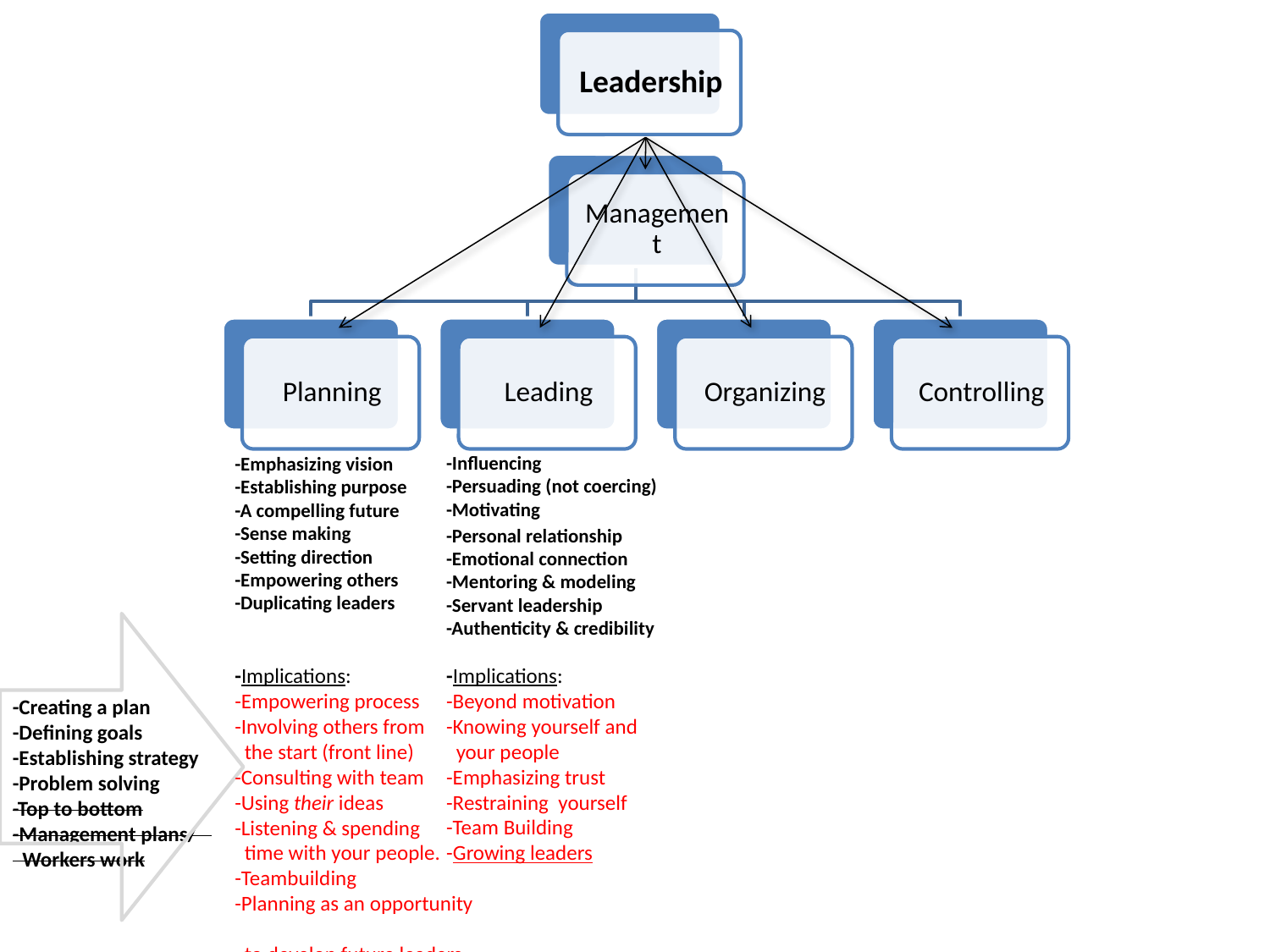

Leadership
Management
Planning
Leading
Organizing
Controlling
#

-Influencing
-Persuading (not coercing)
-Motivating
-Emphasizing vision
-Establishing purpose
-A compelling future
-Sense making
-Setting direction
-Empowering others
-Duplicating leaders

-Personal relationship
-Emotional connection
-Mentoring & modeling
-Servant leadership
-Authenticity & credibility

-Implications:
-Empowering process
-Involving others from
  the start (front line)
-Consulting with team
-Using their ideas
-Listening & spending
  time with your people.
-Teambuilding
-Planning as an opportunity
  to develop future leaders

-Implications:
-Beyond motivation
-Knowing yourself and
  your people
-Emphasizing trust
-Restraining  yourself
-Team Building
-Growing leaders
-Creating a plan
-Defining goals
-Establishing strategy
-Problem solving
-Top to bottom
-Management plans/
  Workers work